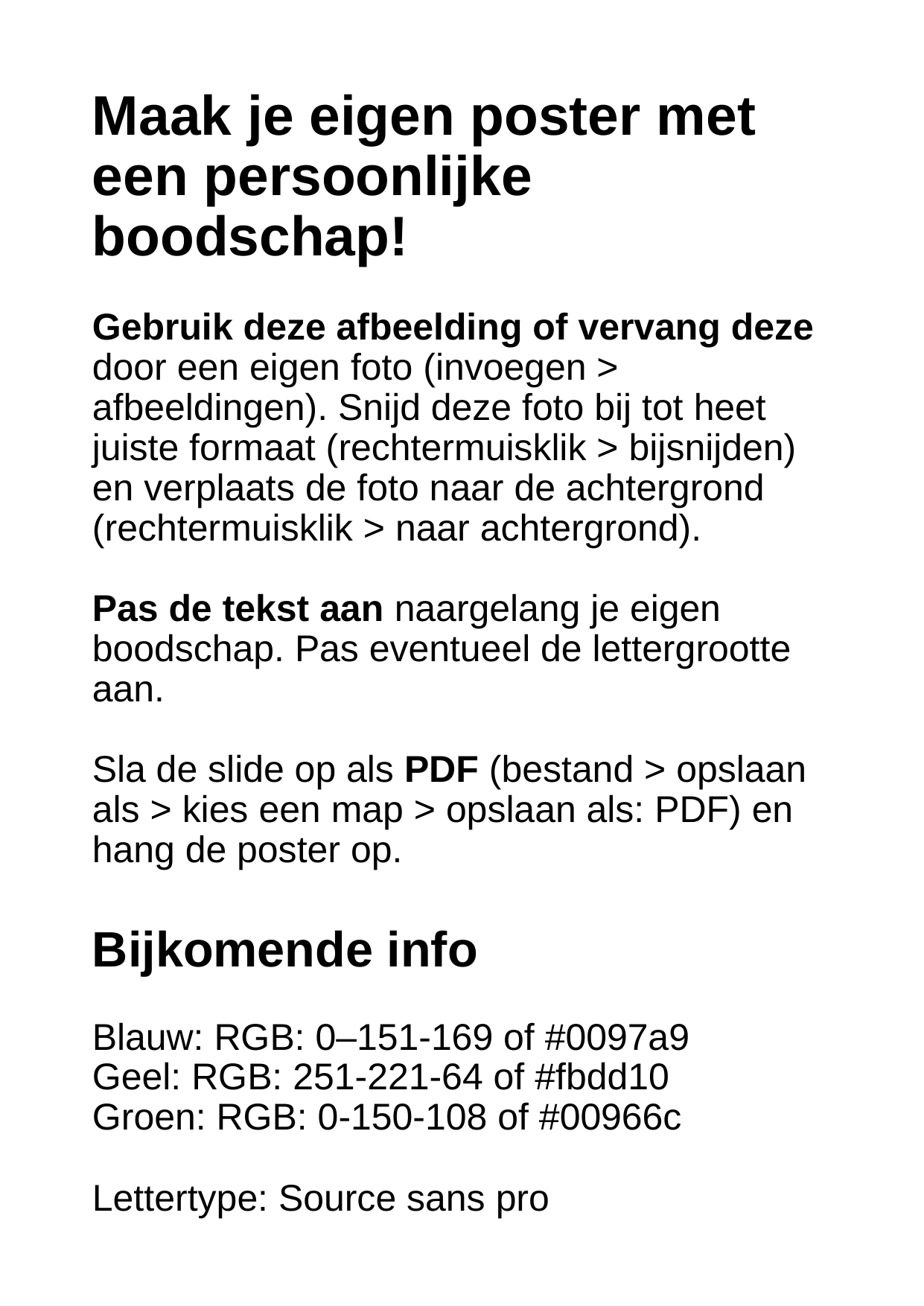

# Maak je eigen poster met een persoonlijke boodschap! Gebruik deze afbeelding of vervang deze door een eigen foto (invoegen > afbeeldingen). Snijd deze foto bij tot heet juiste formaat (rechtermuisklik > bijsnijden) en verplaats de foto naar de achtergrond (rechtermuisklik > naar achtergrond). Pas de tekst aan naargelang je eigen boodschap. Pas eventueel de lettergrootte aan. Sla de slide op als PDF (bestand > opslaan als > kies een map > opslaan als: PDF) en hang de poster op. Bijkomende info Blauw: RGB: 0–151-169 of #0097a9
Geel: RGB: 251-221-64 of #fbdd10
Groen: RGB: 0-150-108 of #00966c
Lettertype: Source sans pro